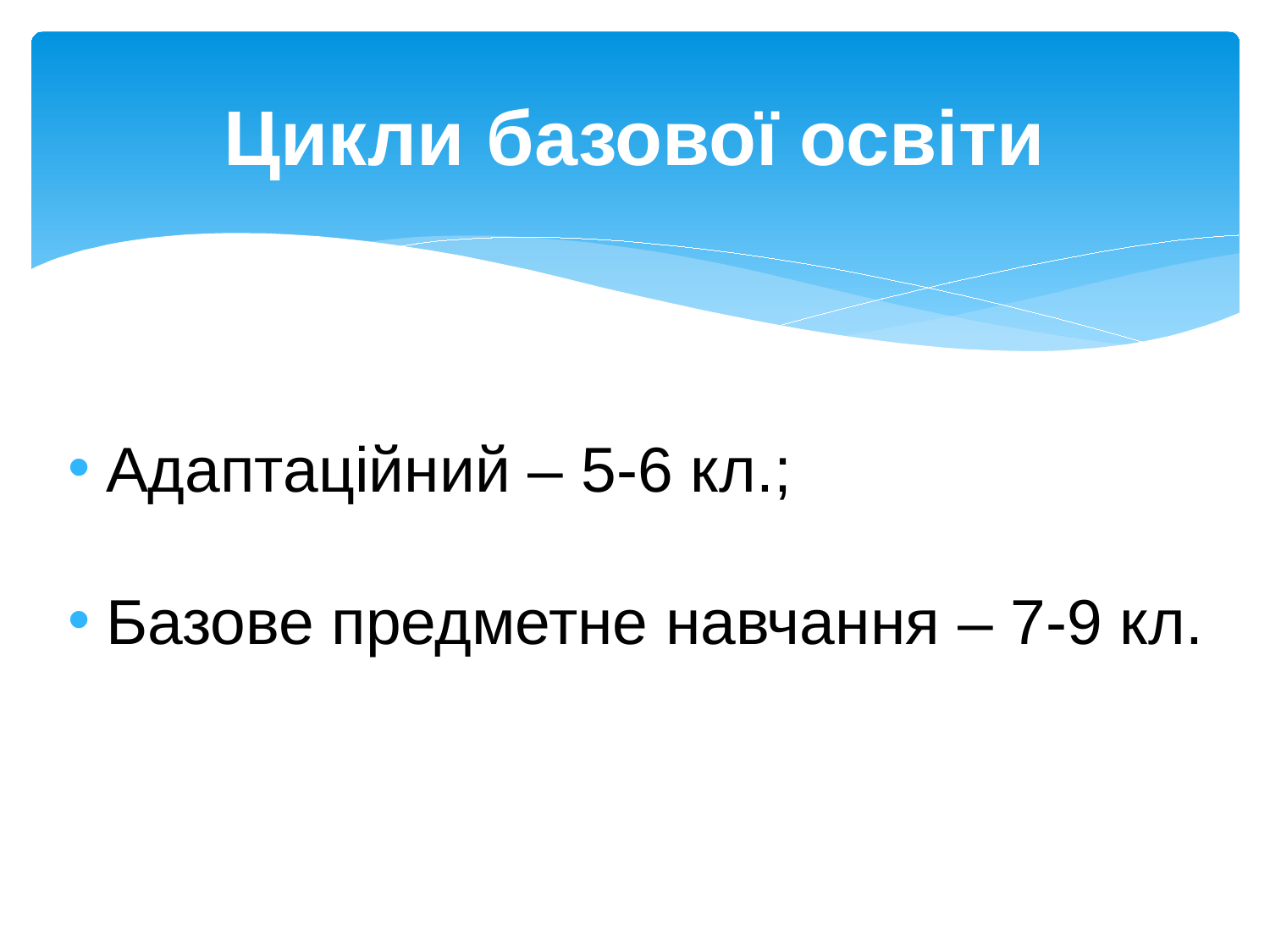

# Цикли базової освіти

Адаптаційний – 5-6 кл.;

Базове предметне навчання – 7-9 кл.